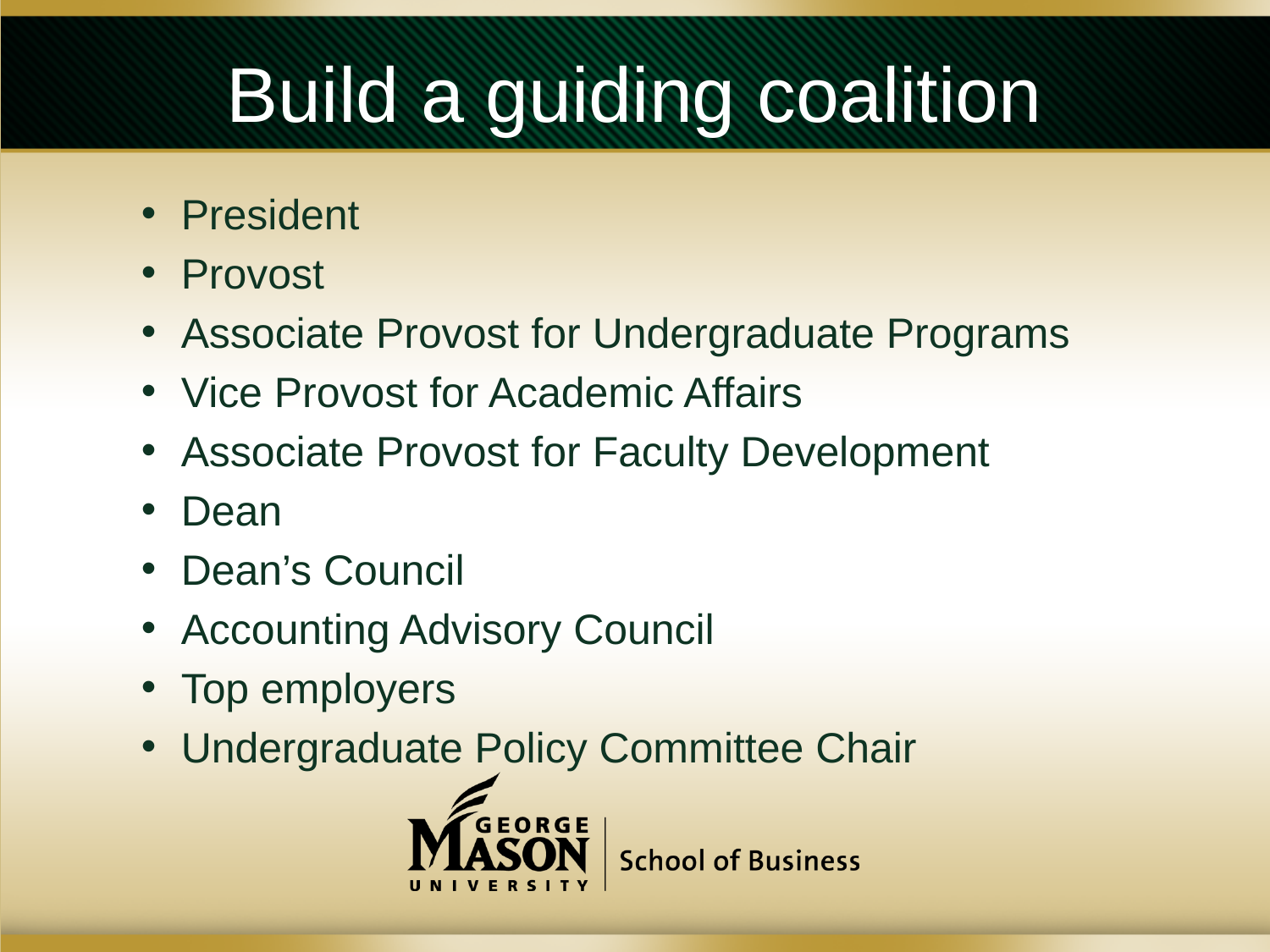

# Build a guiding coalition
President
Provost
Associate Provost for Undergraduate Programs
Vice Provost for Academic Affairs
Associate Provost for Faculty Development
Dean
Dean’s Council
Accounting Advisory Council
Top employers
Undergraduate Policy Committee Chair